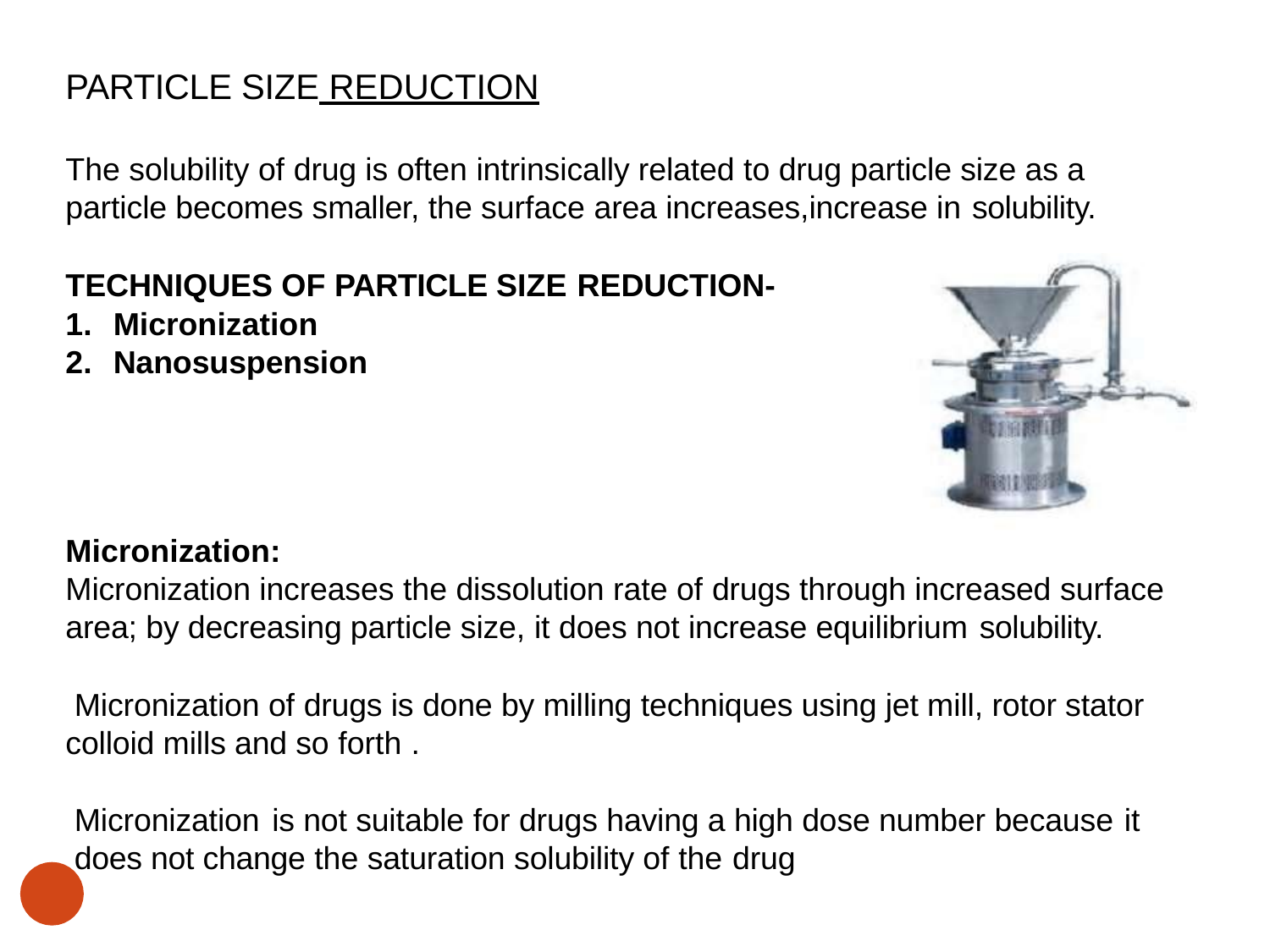

# PARTICLE SIZE REDUCTION
The solubility of drug is often intrinsically related to drug particle size as a  particle becomes smaller, the surface area increases,increase in solubility.

TECHNIQUES OF PARTICLE SIZE REDUCTION-
Micronization
Nanosuspension

Micronization:
Micronization increases the dissolution rate of drugs through increased surface  area; by decreasing particle size, it does not increase equilibrium solubility.

Micronization of drugs is done by milling techniques using jet mill, rotor stator  colloid mills and so forth .

Micronization	is not suitable for drugs having a high dose number because it
does not change the saturation solubility of the drug
12